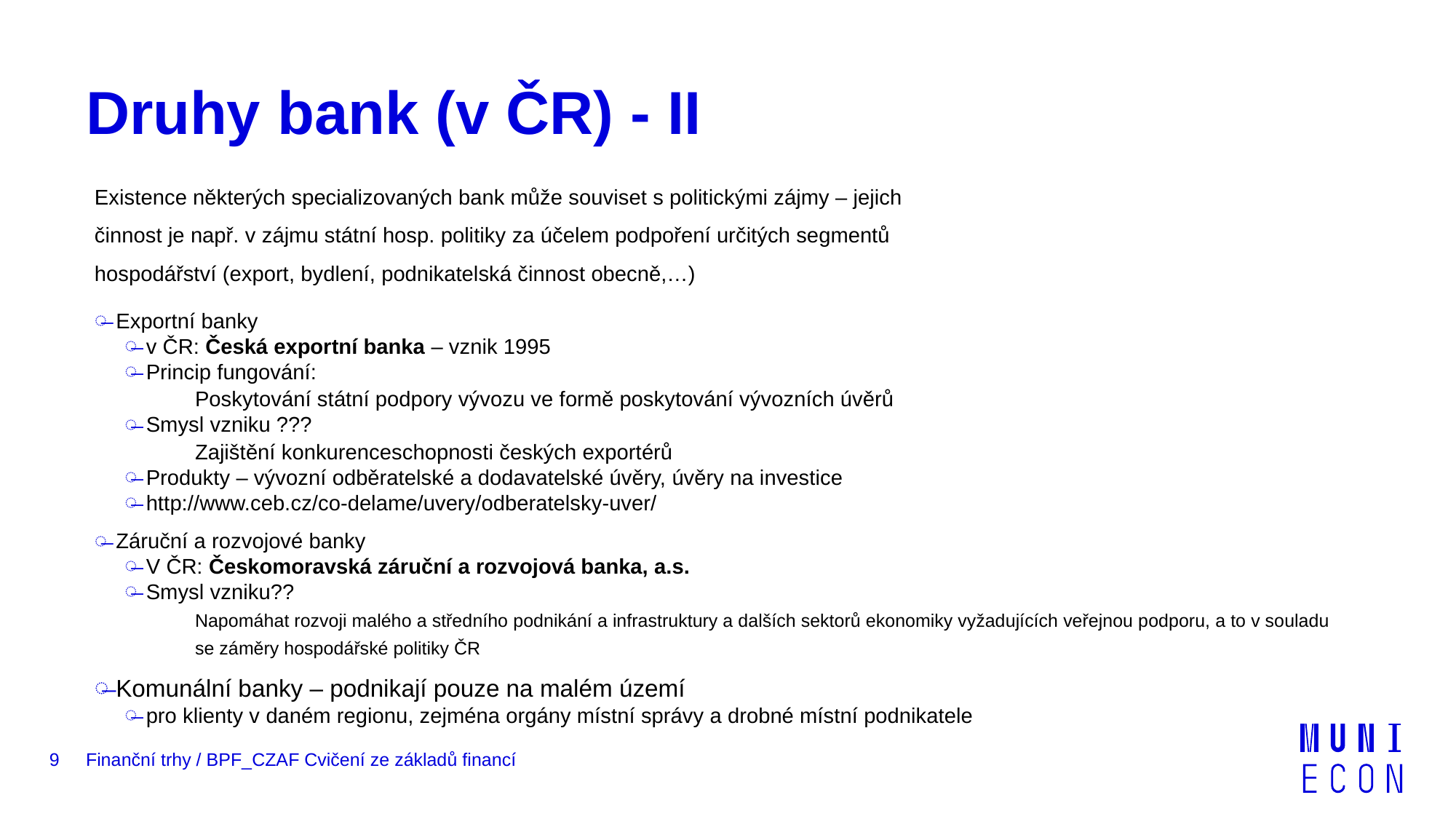

# Druhy bank (v ČR) - II
Existence některých specializovaných bank může souviset s politickými zájmy – jejich
činnost je např. v zájmu státní hosp. politiky za účelem podpoření určitých segmentů
hospodářství (export, bydlení, podnikatelská činnost obecně,…)
Exportní banky
v ČR: Česká exportní banka – vznik 1995
Princip fungování:
Poskytování státní podpory vývozu ve formě poskytování vývozních úvěrů
Smysl vzniku ???
Zajištění konkurenceschopnosti českých exportérů
Produkty – vývozní odběratelské a dodavatelské úvěry, úvěry na investice
http://www.ceb.cz/co-delame/uvery/odberatelsky-uver/
Záruční a rozvojové banky
V ČR: Českomoravská záruční a rozvojová banka, a.s.
Smysl vzniku??
Napomáhat rozvoji malého a středního podnikání a infrastruktury a dalších sektorů ekonomiky vyžadujících veřejnou podporu, a to v souladu se záměry hospodářské politiky ČR
Komunální banky – podnikají pouze na malém území
pro klienty v daném regionu, zejména orgány místní správy a drobné místní podnikatele
9
Finanční trhy / BPF_CZAF Cvičení ze základů financí